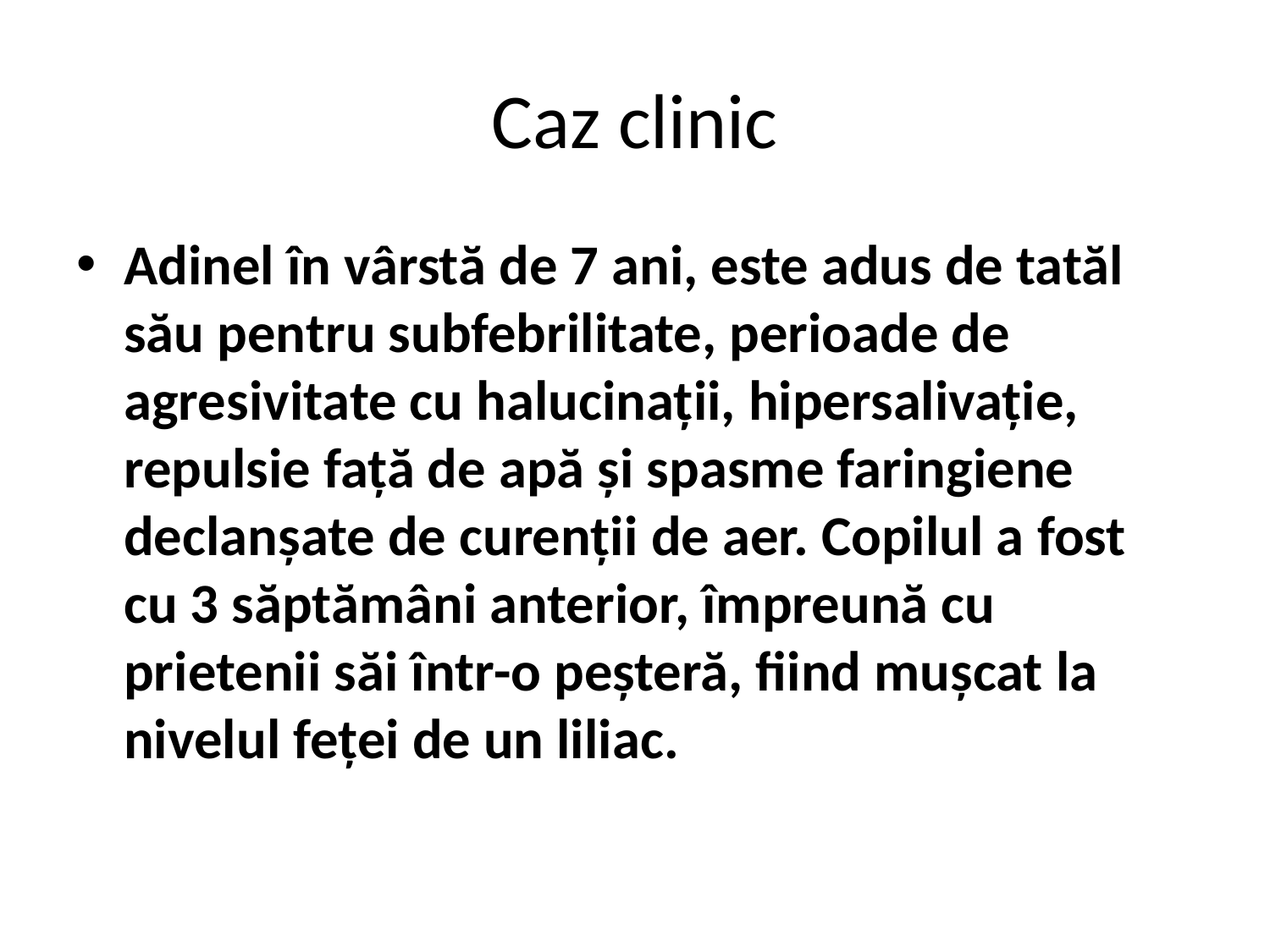

# Caz clinic
Adinel în vârstă de 7 ani, este adus de tatăl său pentru subfebrilitate, perioade de agresivitate cu halucinații, hipersalivație, repulsie față de apă și spasme faringiene declanșate de curenții de aer. Copilul a fost cu 3 săptămâni anterior, împreună cu prietenii săi într-o peșteră, fiind mușcat la nivelul feței de un liliac.